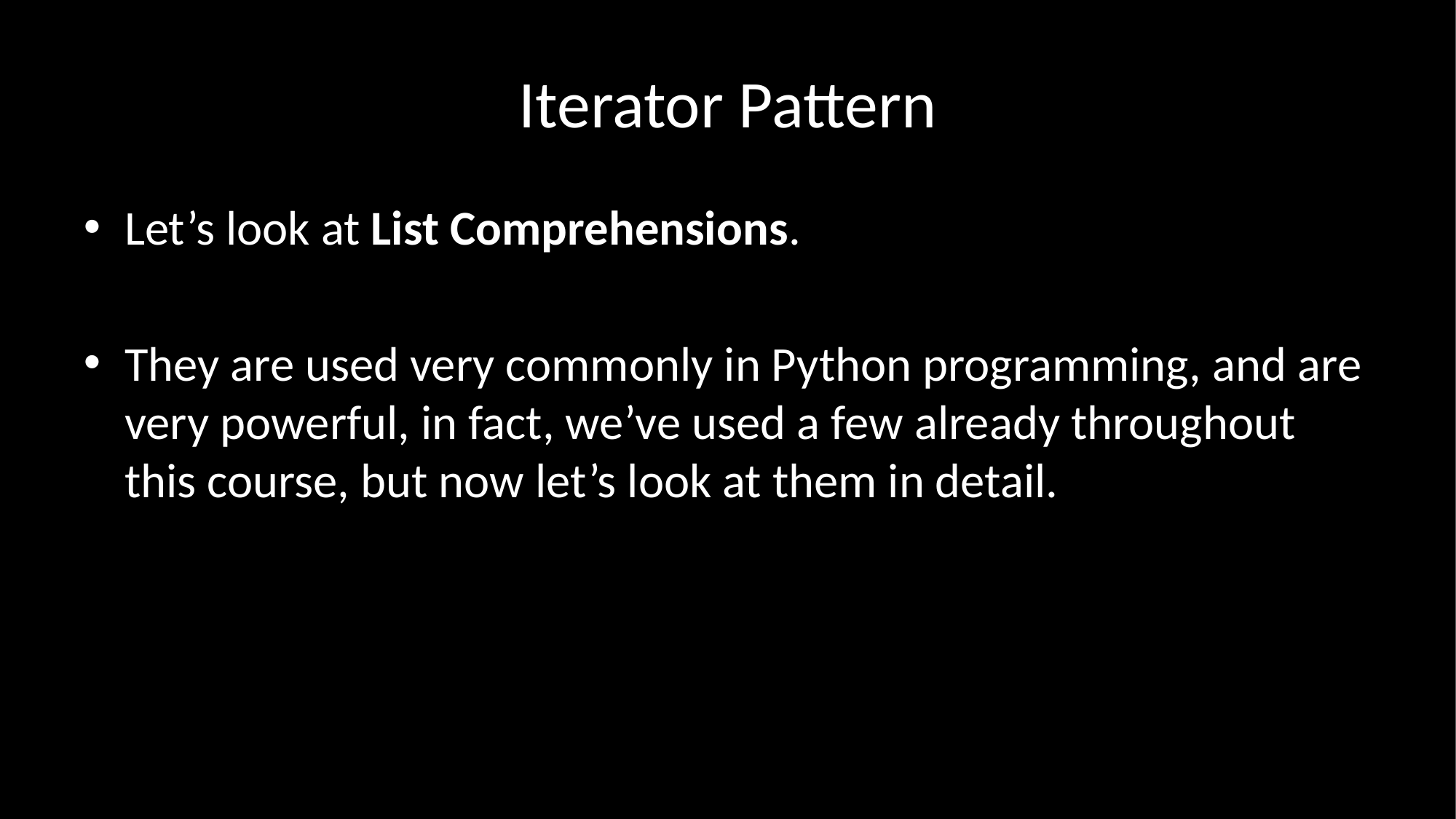

# Iterator Pattern
Let’s look at List Comprehensions.

They are used very commonly in Python programming, and are very powerful, in fact, we’ve used a few already throughout this course, but now let’s look at them in detail.